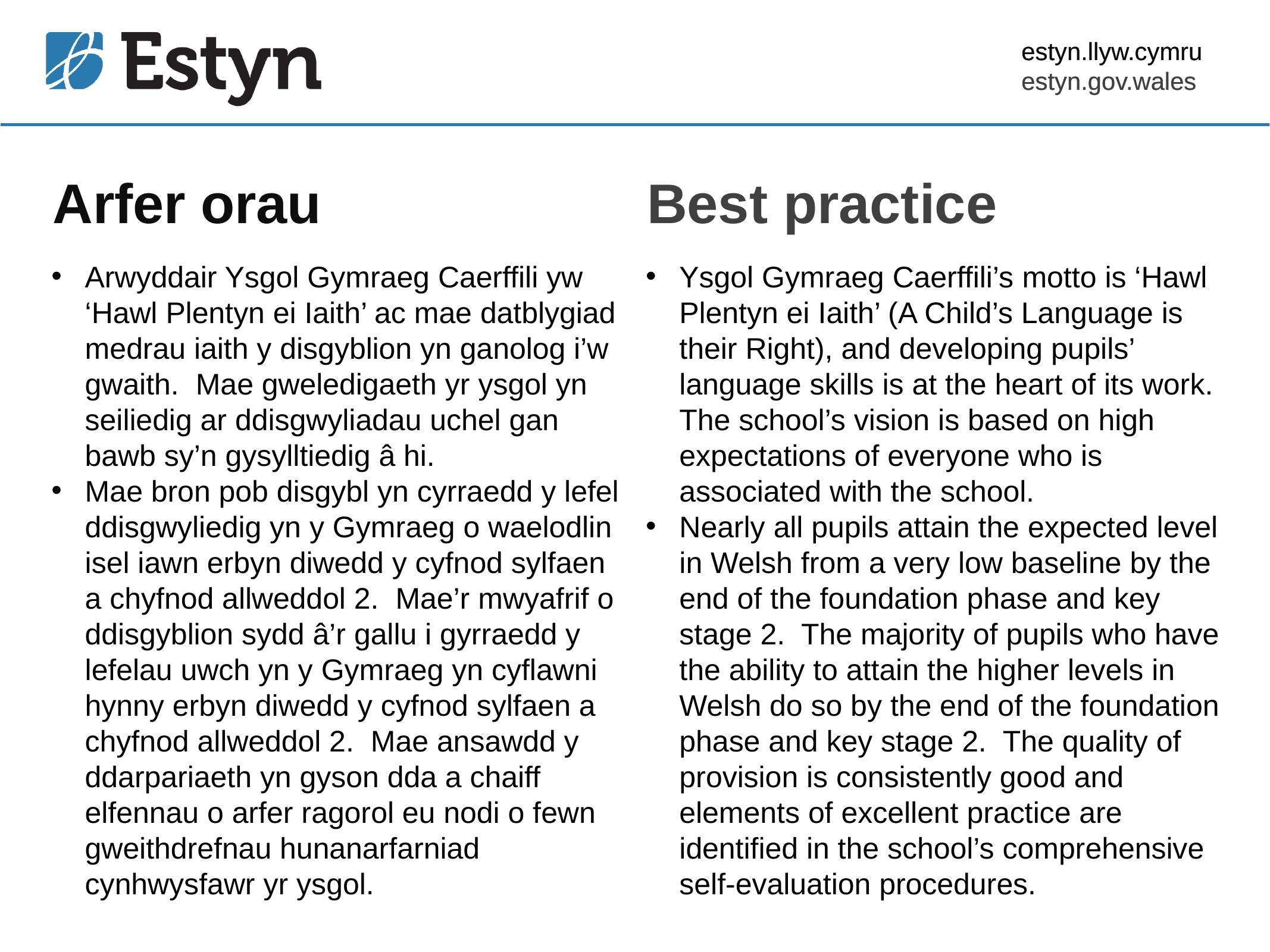

estyn.llyw.cymru
estyn.gov.wales
# Arfer orau
Best practice
Arwyddair Ysgol Gymraeg Caerffili yw ‘Hawl Plentyn ei Iaith’ ac mae datblygiad medrau iaith y disgyblion yn ganolog i’w gwaith.  Mae gweledigaeth yr ysgol yn seiliedig ar ddisgwyliadau uchel gan bawb sy’n gysylltiedig â hi.
Mae bron pob disgybl yn cyrraedd y lefel ddisgwyliedig yn y Gymraeg o waelodlin isel iawn erbyn diwedd y cyfnod sylfaen a chyfnod allweddol 2.  Mae’r mwyafrif o ddisgyblion sydd â’r gallu i gyrraedd y lefelau uwch yn y Gymraeg yn cyflawni hynny erbyn diwedd y cyfnod sylfaen a chyfnod allweddol 2.  Mae ansawdd y ddarpariaeth yn gyson dda a chaiff elfennau o arfer ragorol eu nodi o fewn gweithdrefnau hunanarfarniad cynhwysfawr yr ysgol.

Ysgol Gymraeg Caerffili’s motto is ‘Hawl Plentyn ei Iaith’ (A Child’s Language is their Right), and developing pupils’ language skills is at the heart of its work.  The school’s vision is based on high expectations of everyone who is associated with the school.
Nearly all pupils attain the expected level in Welsh from a very low baseline by the end of the foundation phase and key stage 2.  The majority of pupils who have the ability to attain the higher levels in Welsh do so by the end of the foundation phase and key stage 2.  The quality of provision is consistently good and elements of excellent practice are identified in the school’s comprehensive self-evaluation procedures.